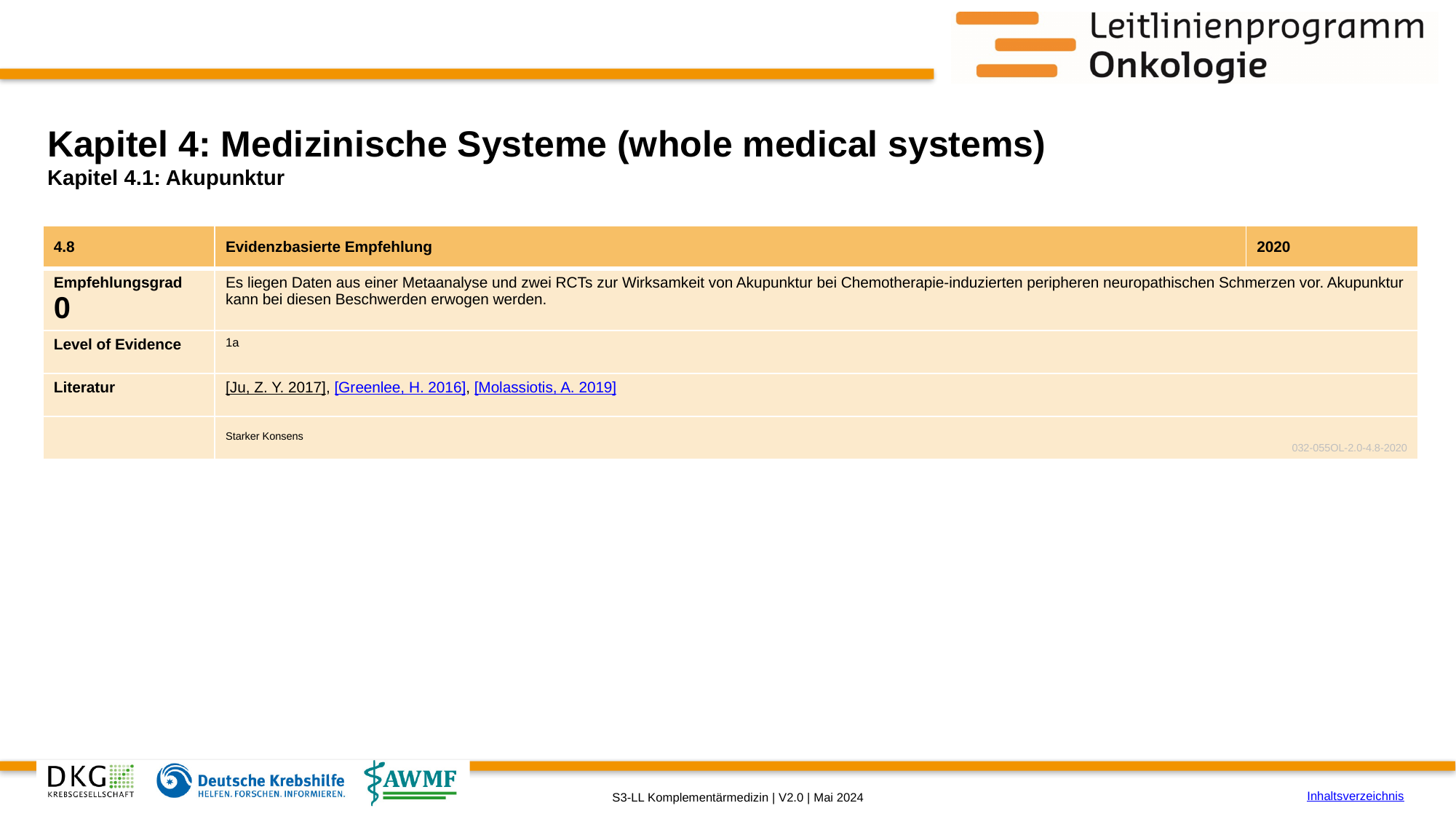

# Kapitel 4: Medizinische Systeme (whole medical systems)
Kapitel 4.1: Akupunktur
| 4.8 | Evidenzbasierte Empfehlung | 2020 |
| --- | --- | --- |
| Empfehlungsgrad 0 | Es liegen Daten aus einer Metaanalyse und zwei RCTs zur Wirksamkeit von Akupunktur bei Chemotherapie-induzierten peripheren neuropathischen Schmerzen vor. Akupunktur kann bei diesen Beschwerden erwogen werden. |  |
| Level of Evidence | 1a |  |
| Literatur | [Ju, Z. Y. 2017], [Greenlee, H. 2016], [Molassiotis, A. 2019] |  |
|  | Starker Konsens 032-055OL-2.0-4.8-2020 |  |
Inhaltsverzeichnis
S3-LL Komplementärmedizin | V2.0 | Mai 2024